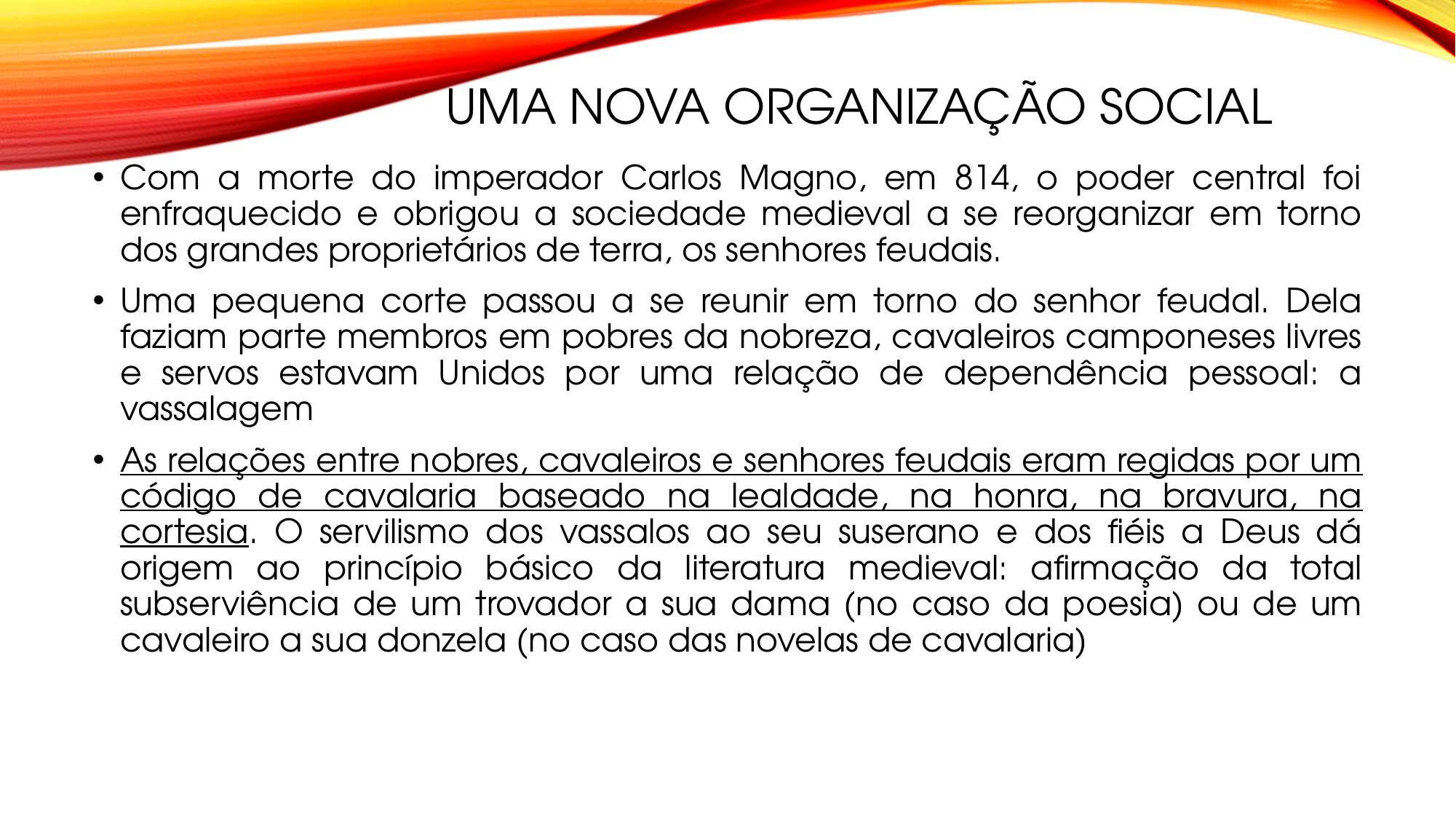

# Uma nova organização social
Com a morte do imperador Carlos Magno, em 814, o poder central foi enfraquecido e obrigou a sociedade medieval a se reorganizar em torno dos grandes proprietários de terra, os senhores feudais.
Uma pequena corte passou a se reunir em torno do senhor feudal. Dela faziam parte membros em pobres da nobreza, cavaleiros camponeses livres e servos estavam Unidos por uma relação de dependência pessoal: a vassalagem
As relações entre nobres, cavaleiros e senhores feudais eram regidas por um código de cavalaria baseado na lealdade, na honra, na bravura, na cortesia. O servilismo dos vassalos ao seu suserano e dos fiéis a Deus dá origem ao princípio básico da literatura medieval: afirmação da total subserviência de um trovador a sua dama (no caso da poesia) ou de um cavaleiro a sua donzela (no caso das novelas de cavalaria)